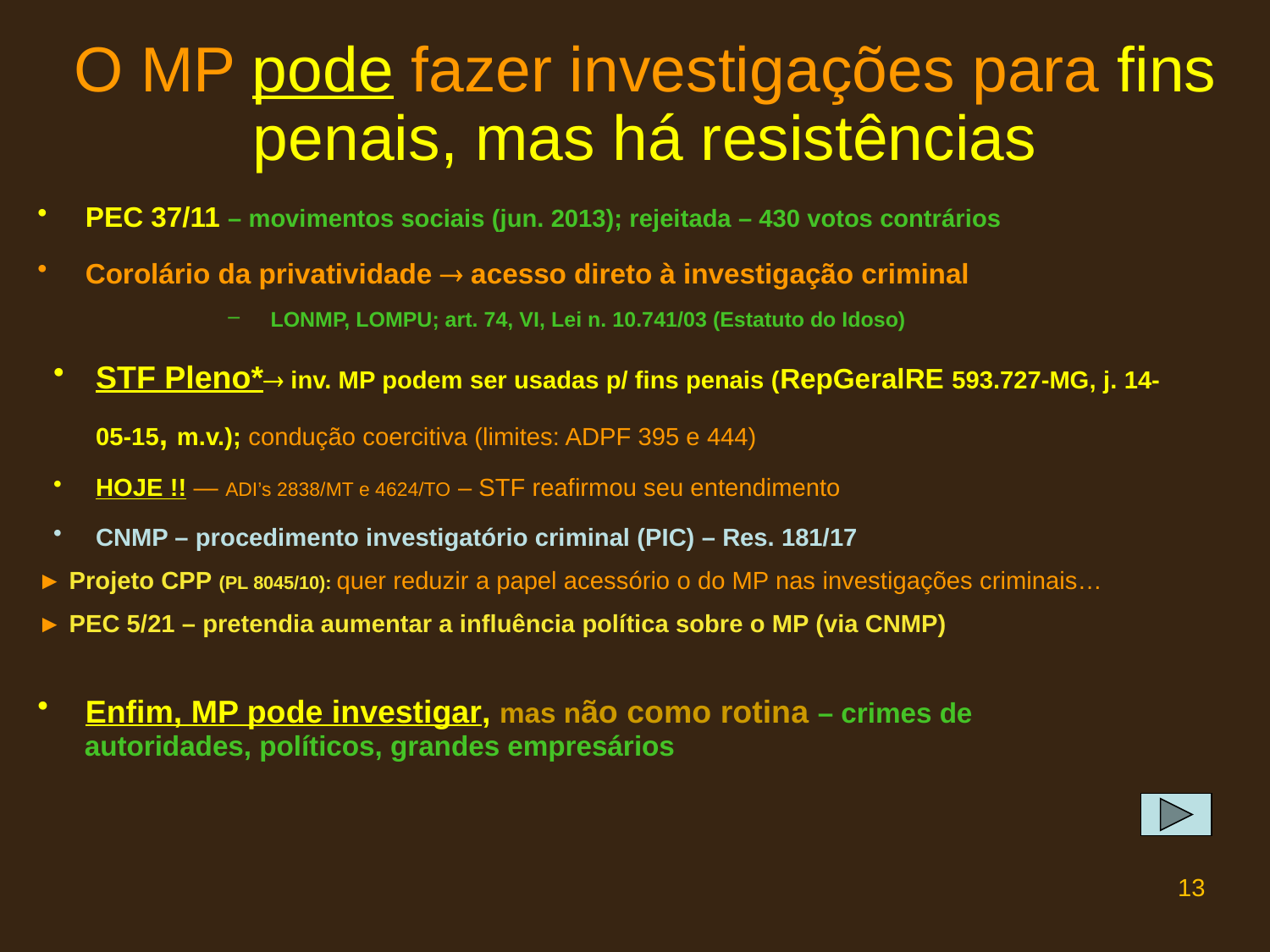

# O MP pode fazer investigações para fins penais, mas há resistências
PEC 37/11 – movimentos sociais (jun. 2013); rejeitada – 430 votos contrários
Corolário da privatividade → acesso direto à investigação criminal
LONMP, LOMPU; art. 74, VI, Lei n. 10.741/03 (Estatuto do Idoso)
STF Pleno*→ inv. MP podem ser usadas p/ fins penais (RepGeralRE 593.727-MG, j. 14-05-15, m.v.); condução coercitiva (limites: ADPF 395 e 444)
HOJE !! — ADI’s 2838/MT e 4624/TO – STF reafirmou seu entendimento
CNMP – procedimento investigatório criminal (PIC) – Res. 181/17
► Projeto CPP (PL 8045/10): quer reduzir a papel acessório o do MP nas investigações criminais…
► PEC 5/21 – pretendia aumentar a influência política sobre o MP (via CNMP)

Enfim, MP pode investigar, mas não como rotina – crimes de
      autoridades, políticos, grandes empresários

13